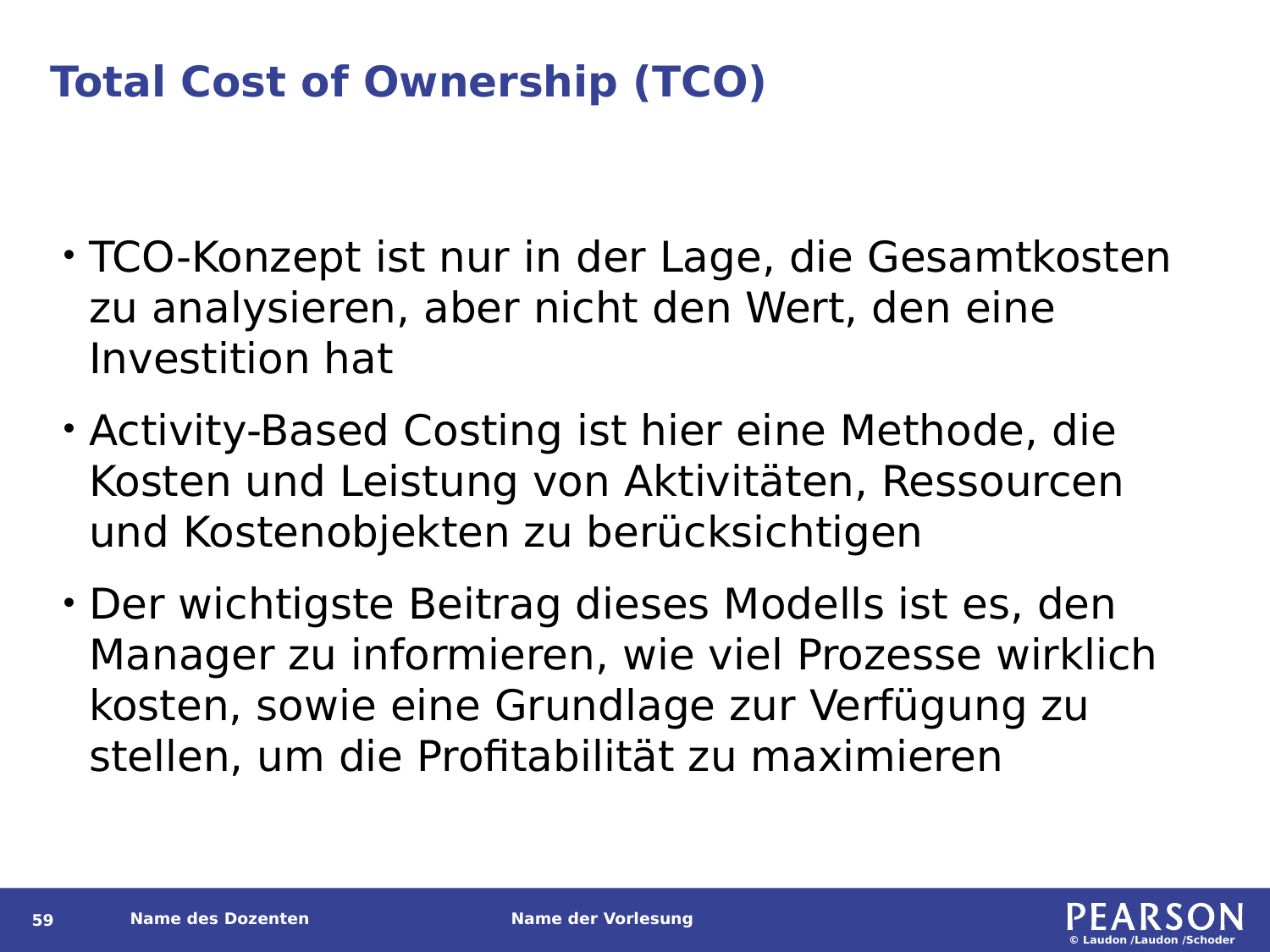

# Total Cost of Ownership (TCO)

TCO-Konzept ist nur in der Lage, die Gesamtkosten zu analysieren, aber nicht den Wert, den eine Investition hat
Activity-Based Costing ist hier eine Methode, die Kosten und Leistung von Aktivitäten, Ressourcen und Kostenobjekten zu berücksichtigen
Der wichtigste Beitrag dieses Modells ist es, den Manager zu informieren, wie viel Prozesse wirklich kosten, sowie eine Grundlage zur Verfügung zu stellen, um die Profitabilität zu maximieren
59